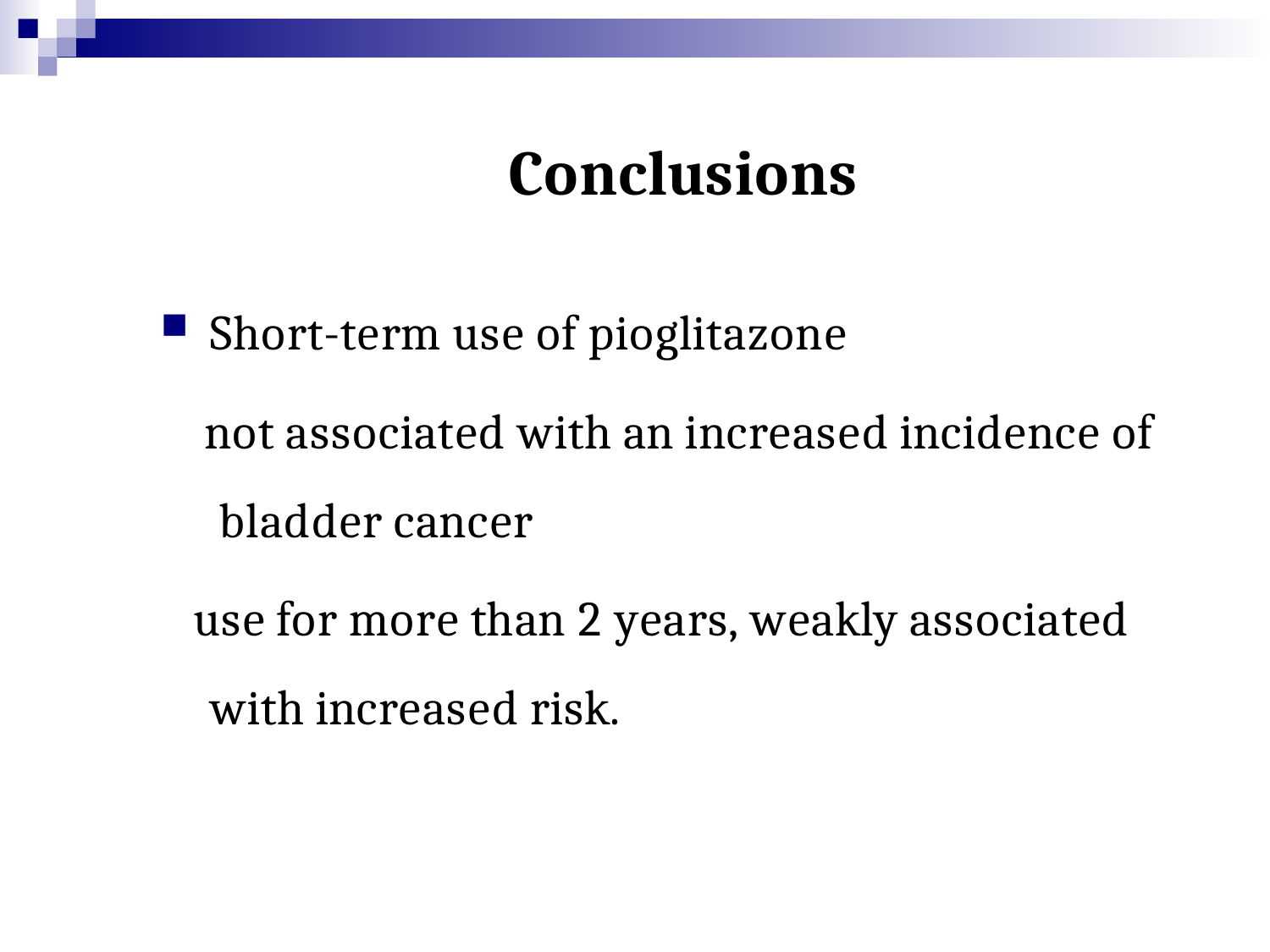

# Conclusions
Short-term use of pioglitazone
    not associated with an increased incidence of   bladder cancer
   use for more than 2 years, weakly associated with increased risk.